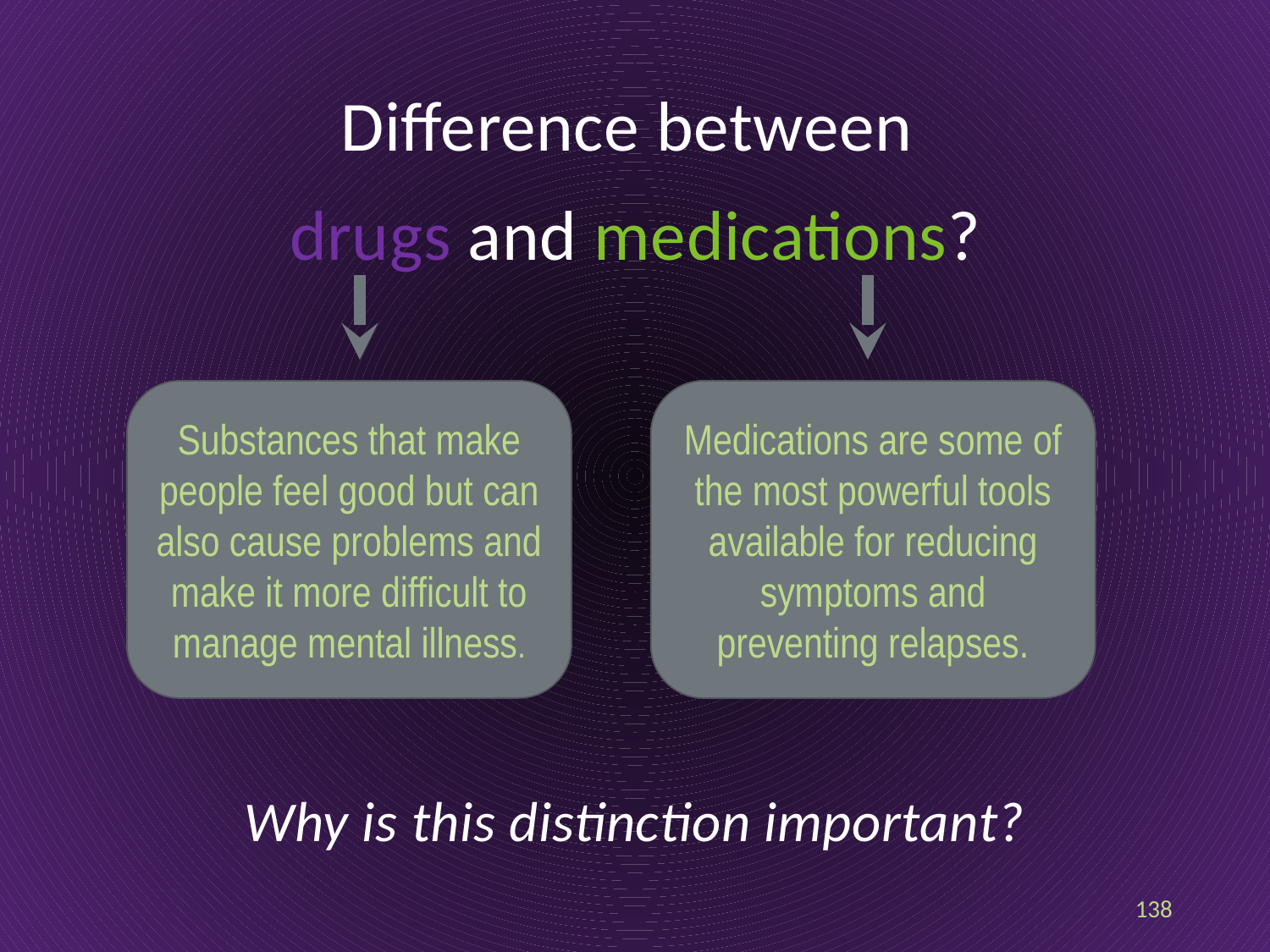

Difference between
drugs and medications?

Why is this distinction important?
Substances that make people feel good but can also cause problems and make it more difficult to manage mental illness.
Medications are some of the most powerful tools available for reducing symptoms and preventing relapses.
138